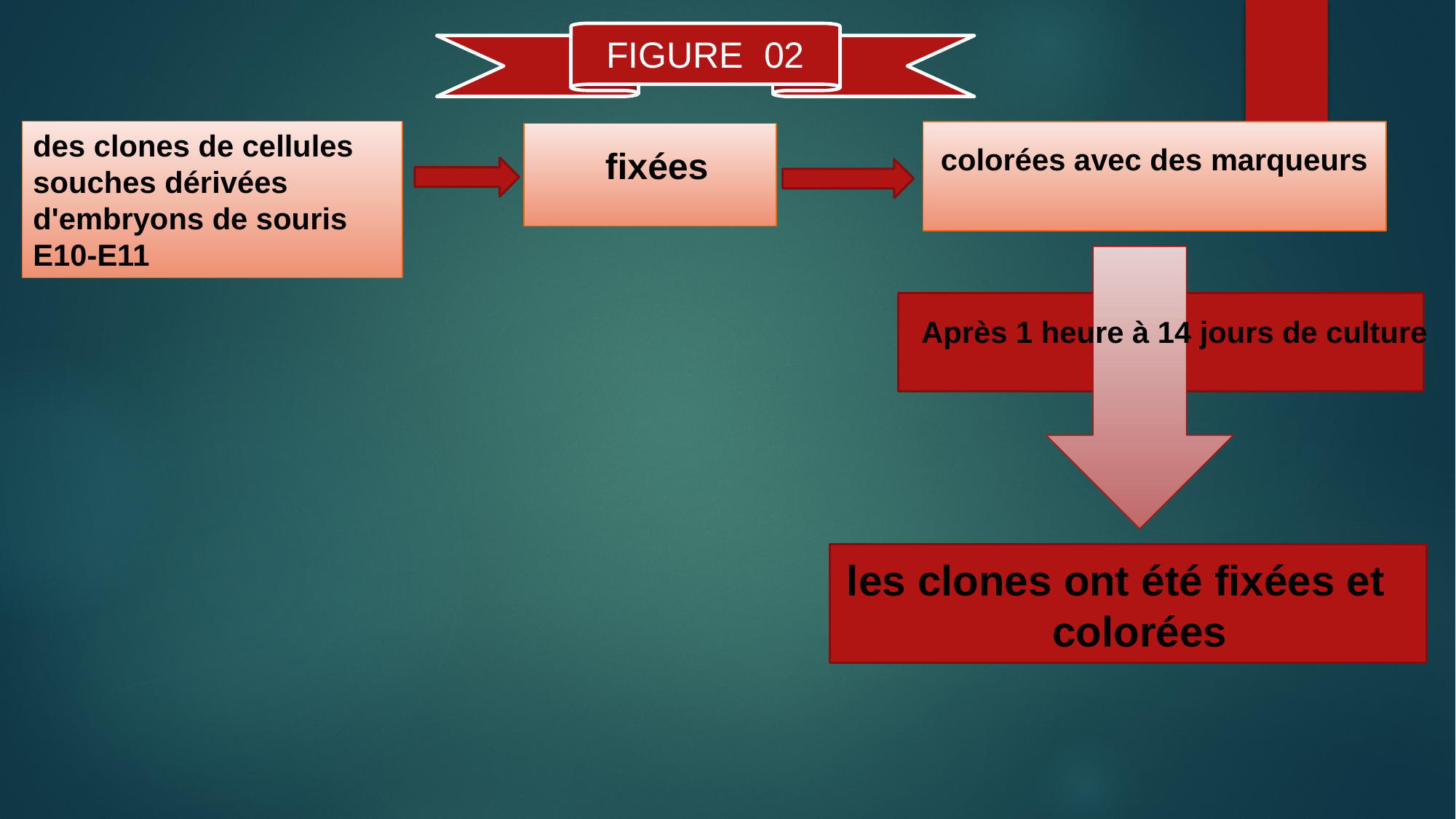

FIGURE  02
des clones de cellules souches dérivées d'embryons de souris E10-E11

colorées avec des marqueurs
 fixées

Après 1 heure à 14 jours de culture

 les clones ont été fixées et
colorées